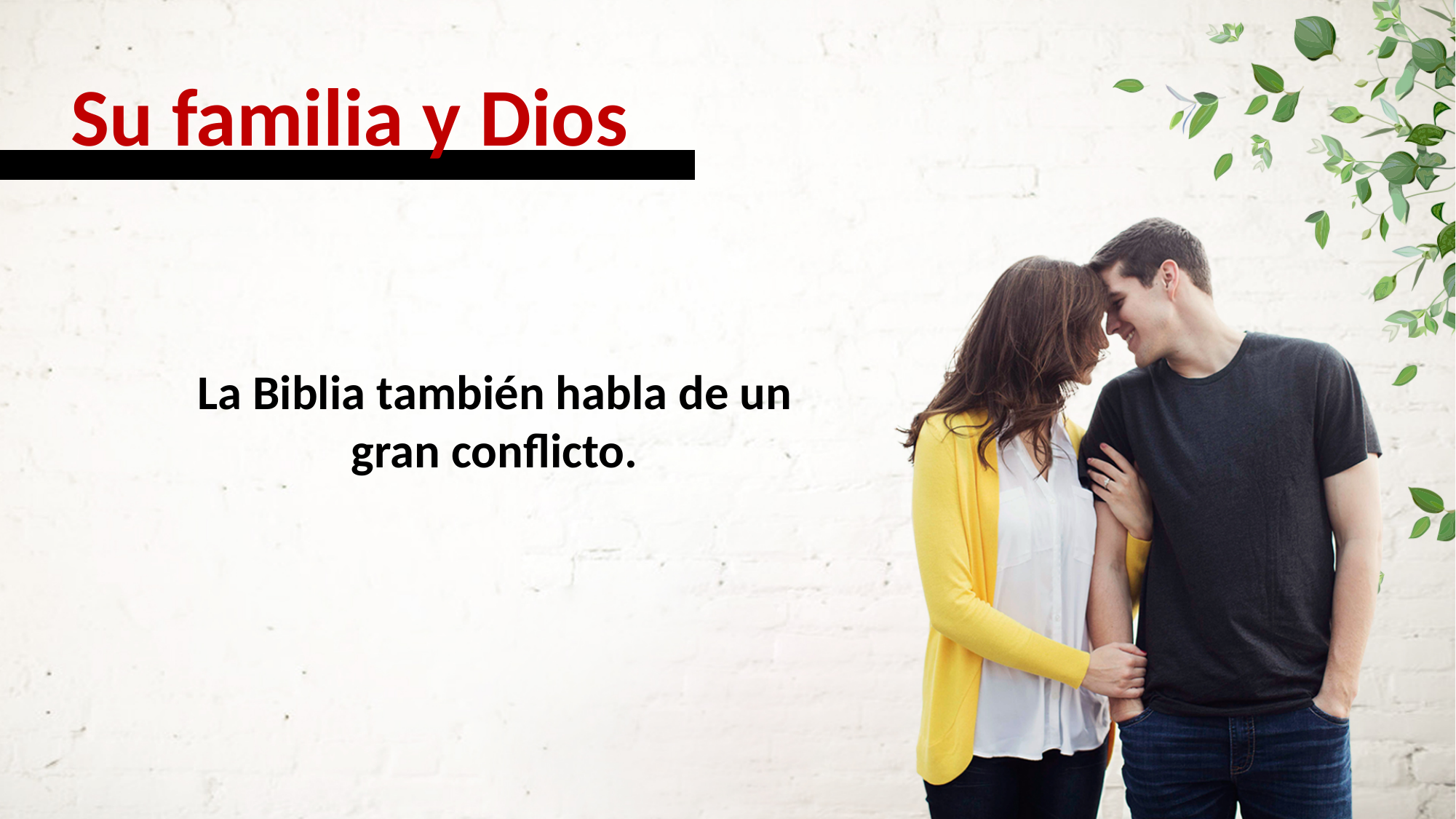

Su familia y Dios

La Biblia también habla de un gran conflicto.